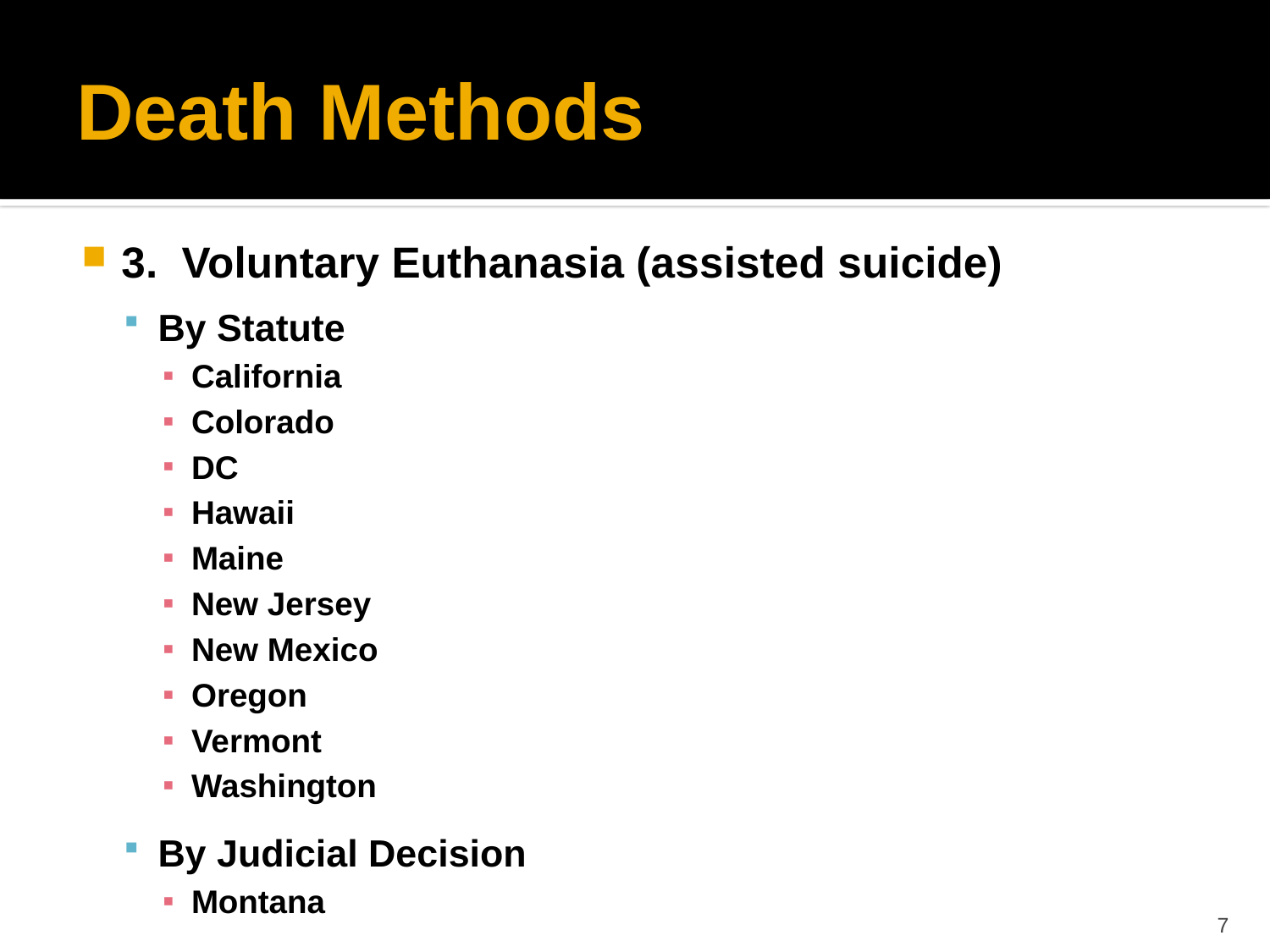

# Death Methods
3.  Voluntary Euthanasia (assisted suicide)
By Statute
California
Colorado
DC
Hawaii
Maine
New Jersey
New Mexico
Oregon
Vermont
Washington
By Judicial Decision
Montana
7